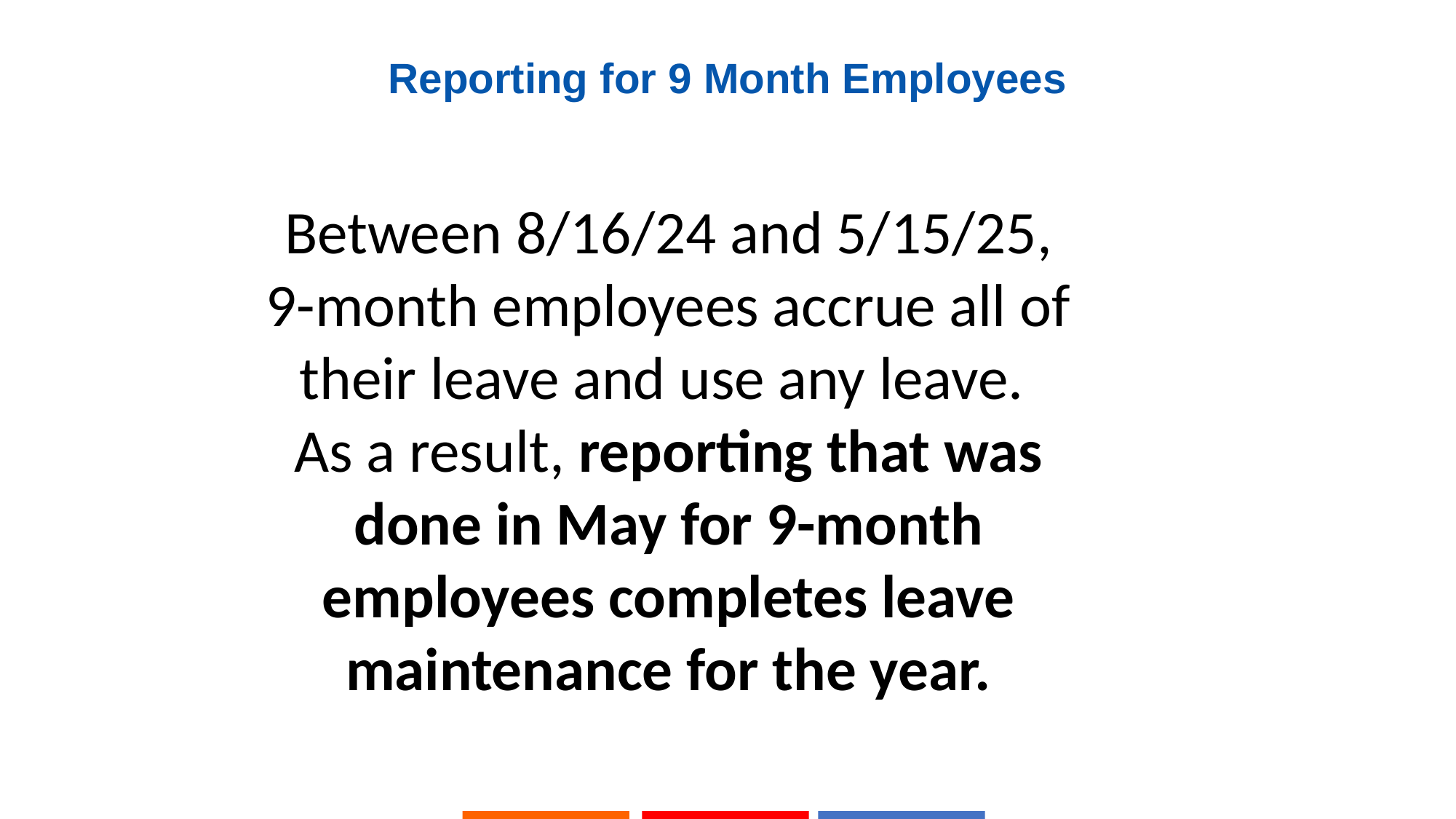

# Reporting for 9 Month Employees
Between 8/16/24 and 5/15/25, 9-month employees accrue all of their leave and use any leave.  As a result, reporting that was done in May for 9-month employees completes leave maintenance for the year.